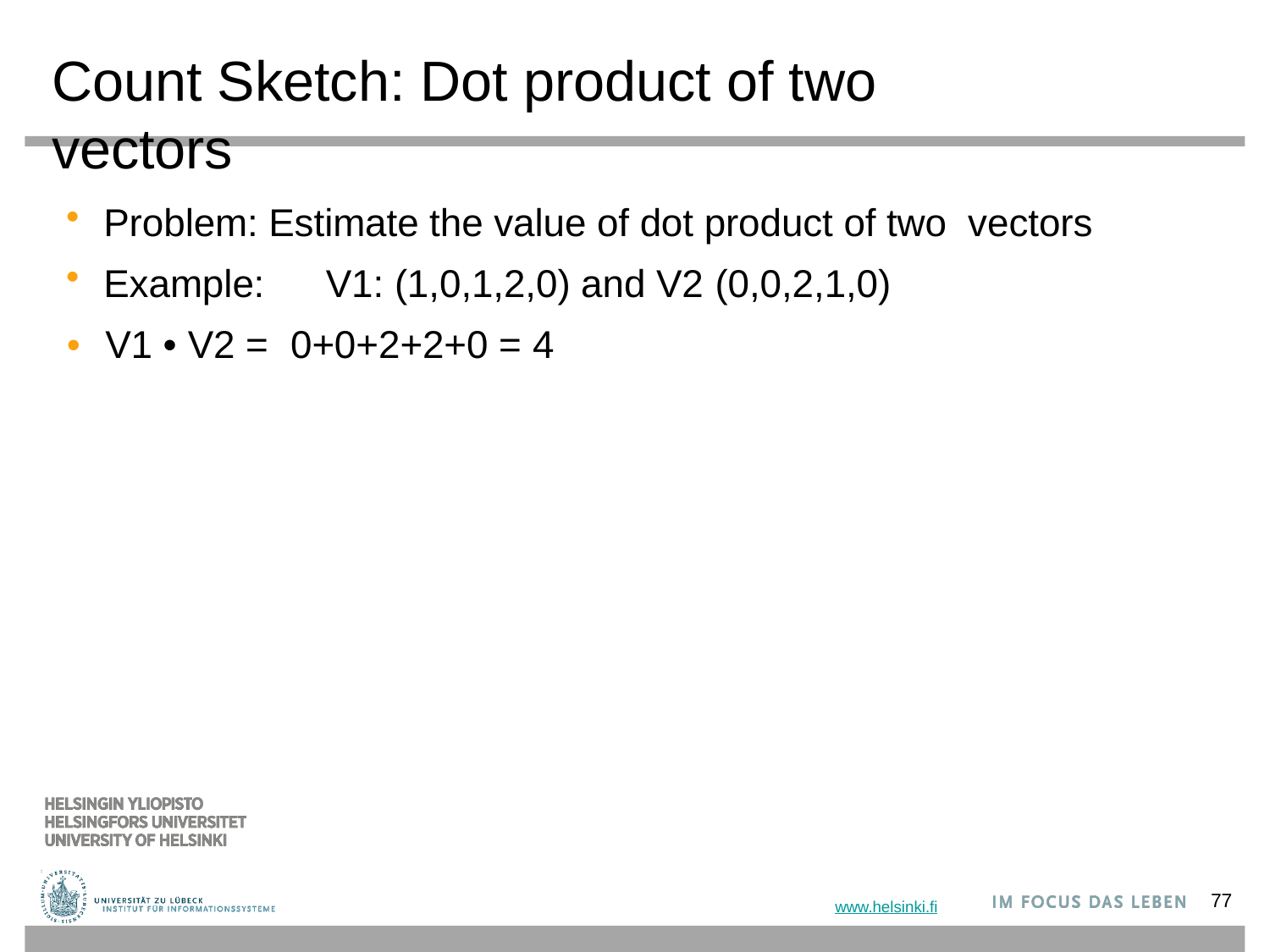

# Count Sketch: Dot product of two vectors
Problem: Estimate the value of dot product of two  vectors
Example:	V1: (1,0,1,2,0) and V2 (0,0,2,1,0)
•	V1 • V2 =	0+0+2+2+0 = 4

77
www.helsinki.fi